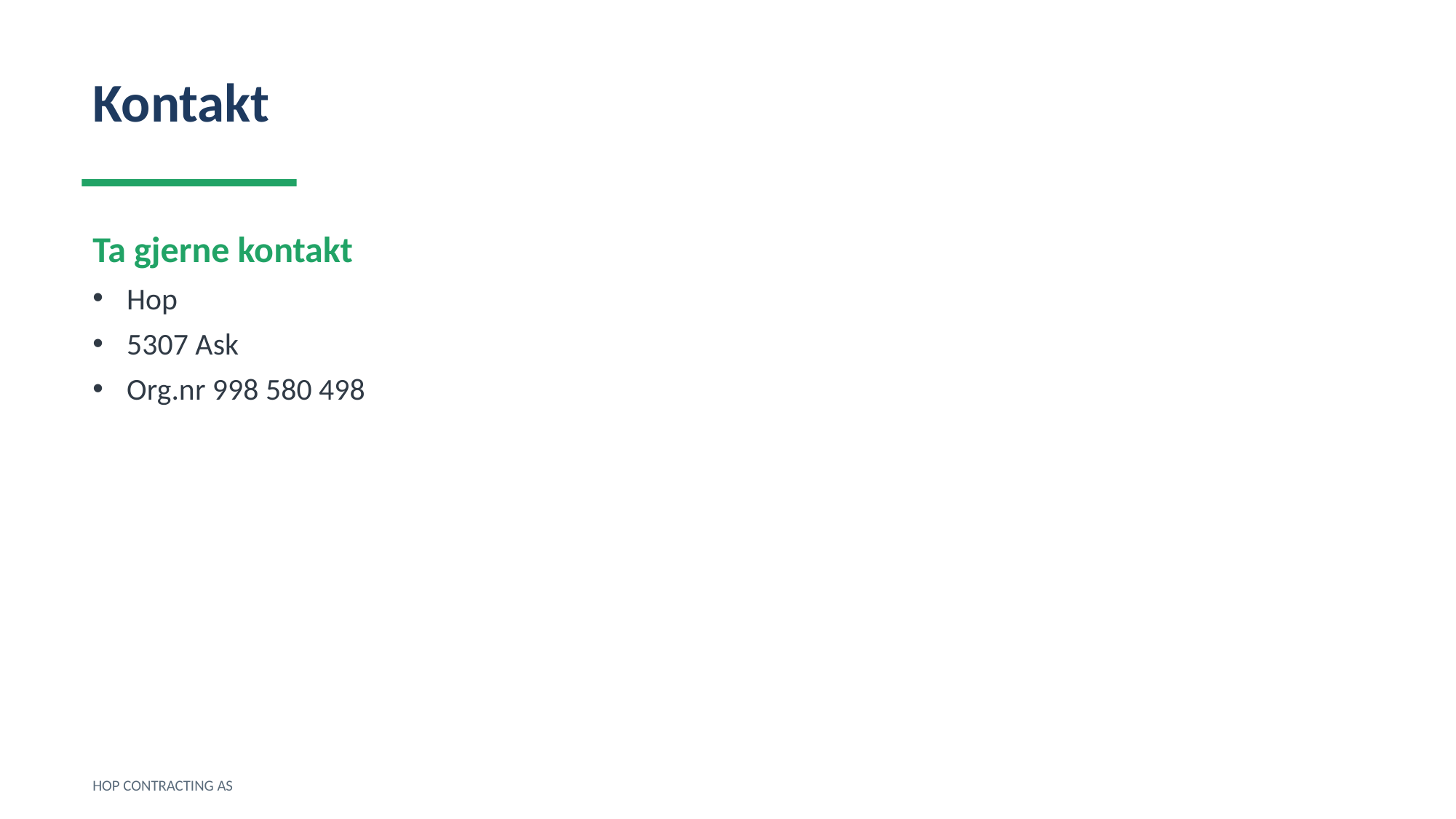

Kontakt

Ta gjerne kontakt
Hop
5307 Ask
Org.nr 998 580 498
HOP CONTRACTING AS